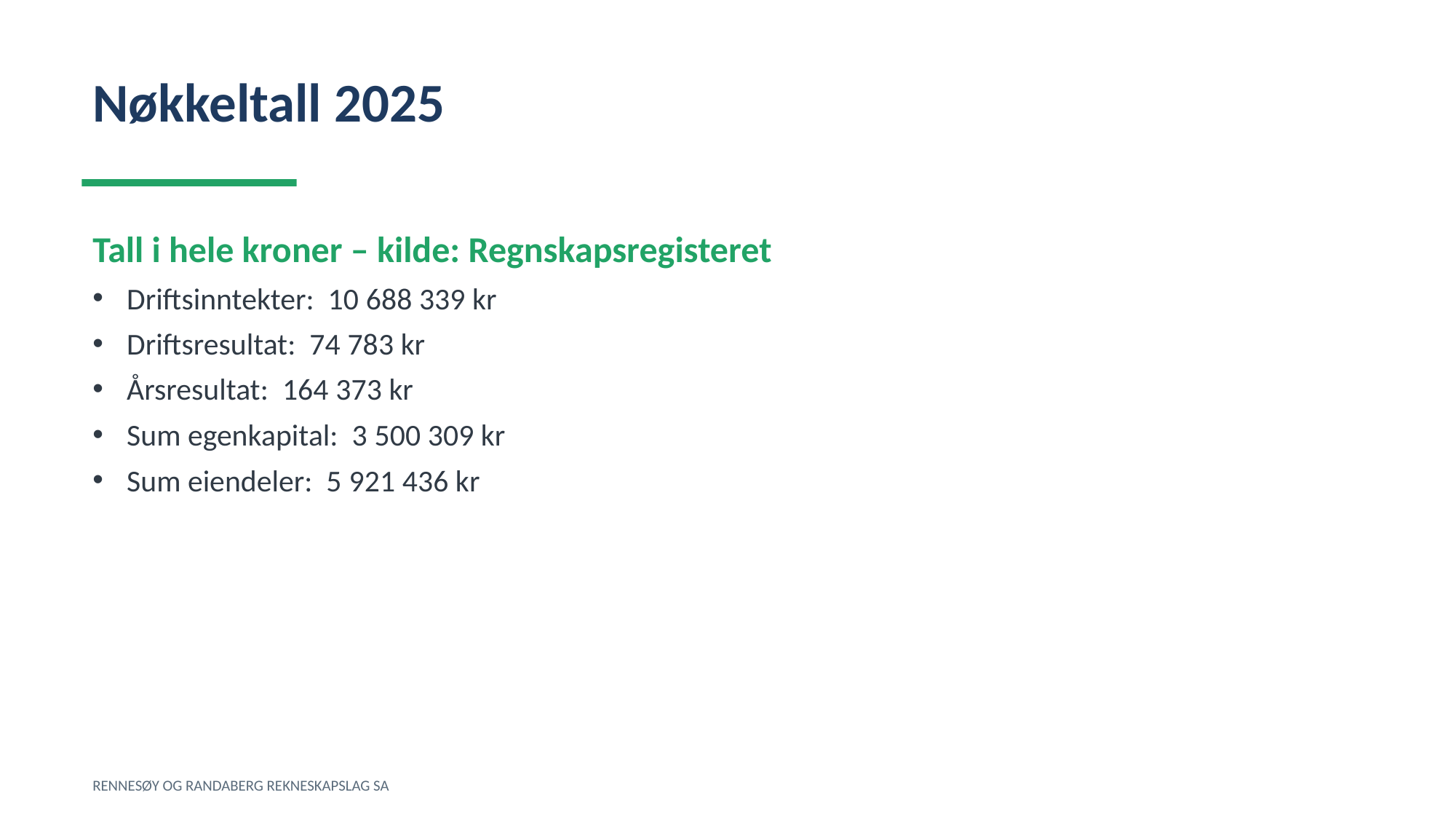

Nøkkeltall 2025

Tall i hele kroner – kilde: Regnskapsregisteret
Driftsinntekter:  10 688 339 kr
Driftsresultat:  74 783 kr
Årsresultat:  164 373 kr
Sum egenkapital:  3 500 309 kr
Sum eiendeler:  5 921 436 kr
RENNESØY OG RANDABERG REKNESKAPSLAG SA